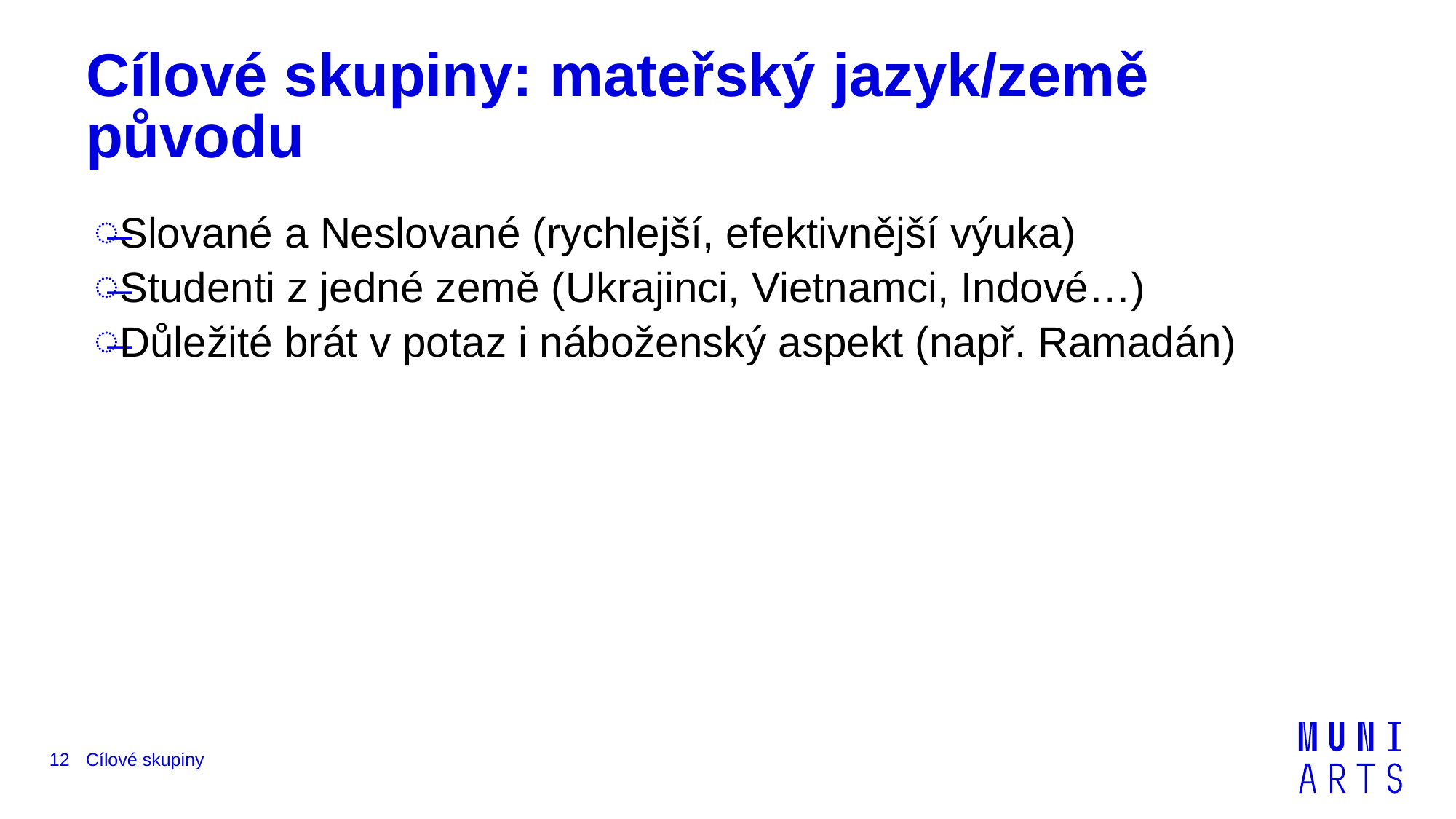

# Cílové skupiny: mateřský jazyk/země původu
Slované a Neslované (rychlejší, efektivnější výuka)
Studenti z jedné země (Ukrajinci, Vietnamci, Indové…)
Důležité brát v potaz i náboženský aspekt (např. Ramadán)
12
Cílové skupiny